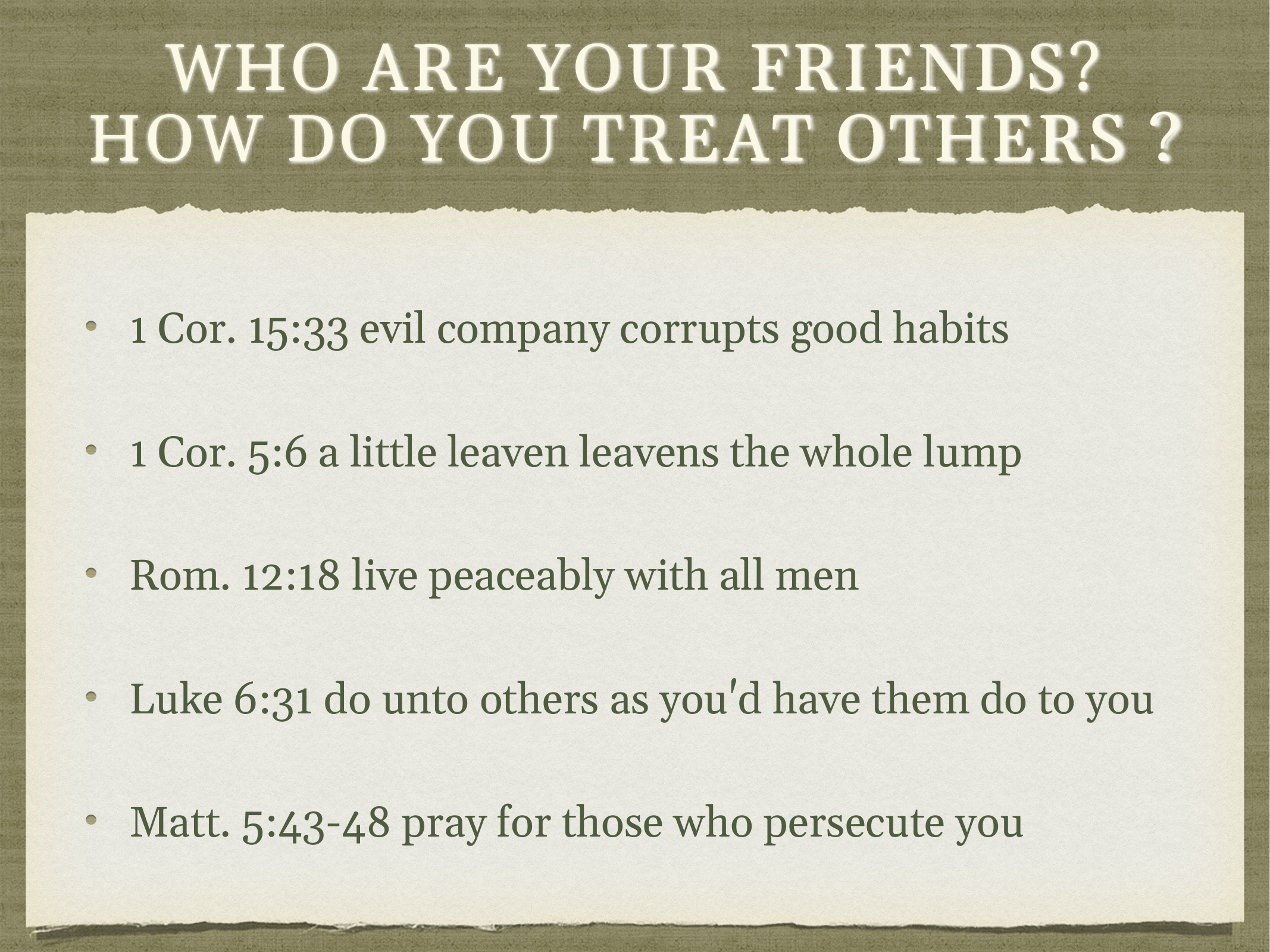

# WHO are your friends? How do You Treat Others ?
1 Cor. 15:33 evil company corrupts good habits
1 Cor. 5:6 a little leaven leavens the whole lump
Rom. 12:18 live peaceably with all men
Luke 6:31 do unto others as you'd have them do to you
Matt. 5:43-48 pray for those who persecute you